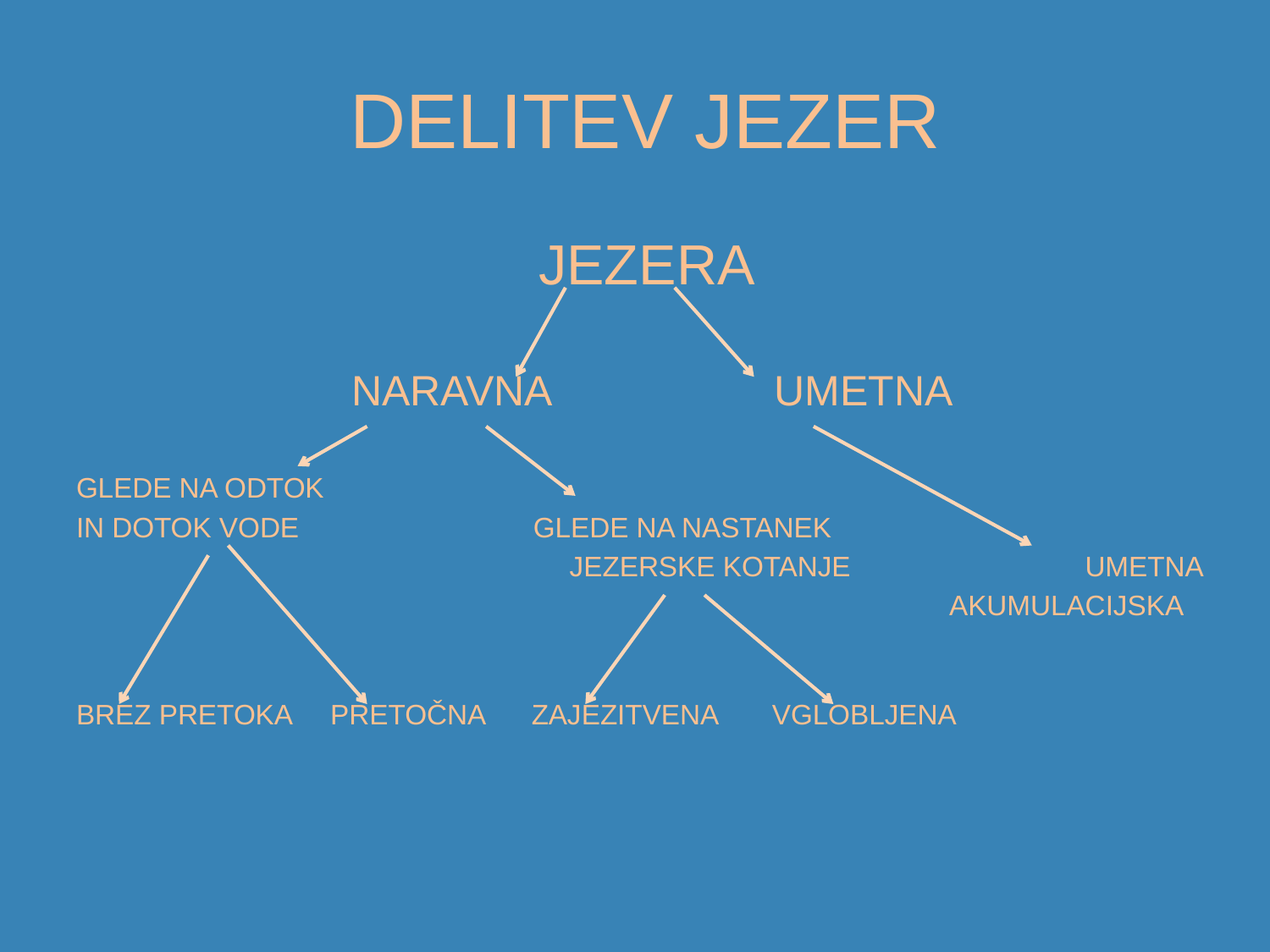

# DELITEV JEZER
JEZERA

 NARAVNA                   UMETNA

GLEDE NA ODTOK
IN DOTOK VODE                              GLEDE NA NASTANEK
                                                               JEZERSKE KOTANJE                              UMETNA
                                                                                                             AKUMULACIJSKA

BREZ PRETOKA     PRETOČNA      ZAJEZITVENA       VGLOBLJENA